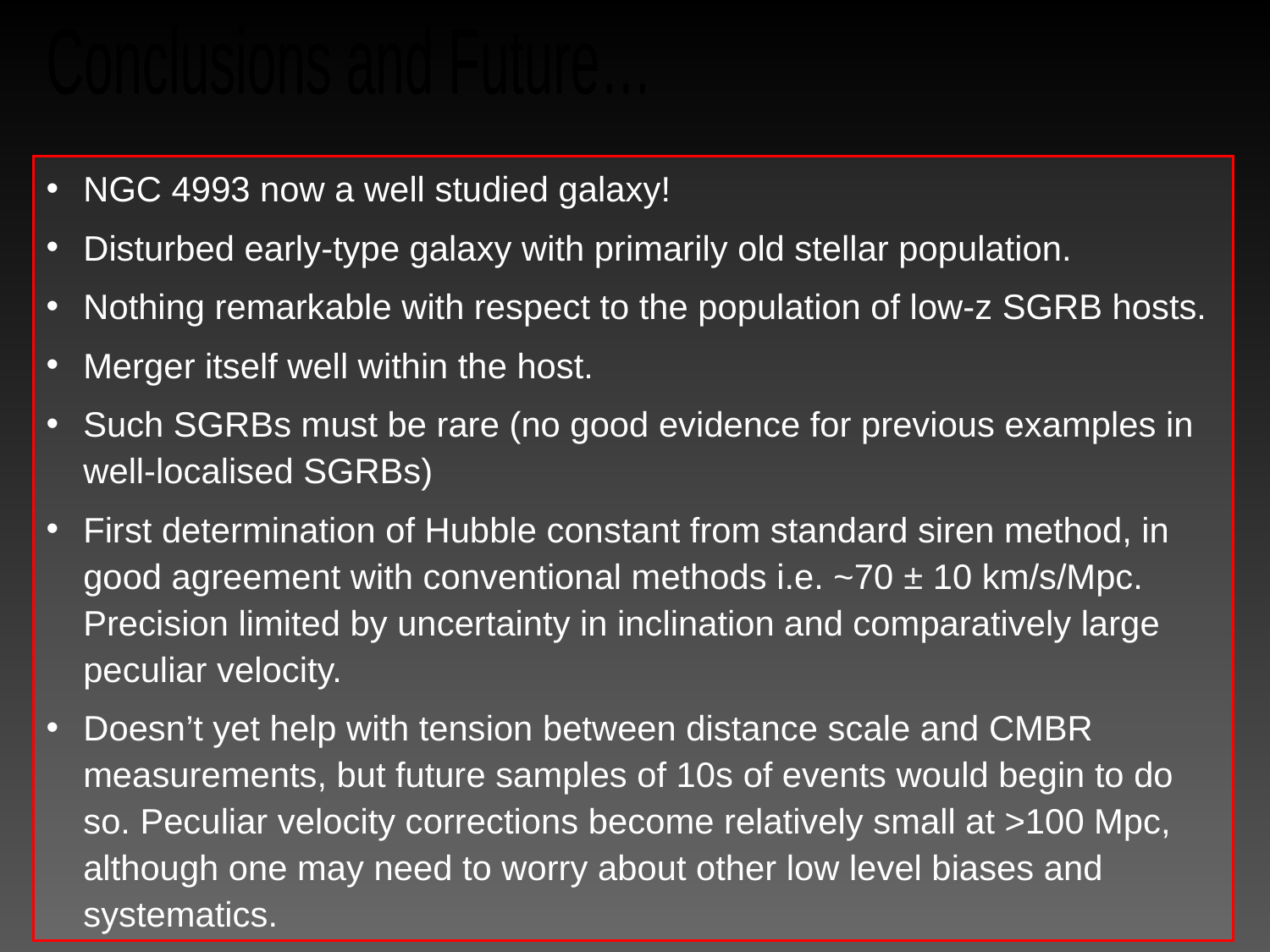

Conclusions and Future…
NGC 4993 now a well studied galaxy!
Disturbed early-type galaxy with primarily old stellar population.
Nothing remarkable with respect to the population of low-z SGRB hosts.
Merger itself well within the host.
Such SGRBs must be rare (no good evidence for previous examples in well-localised SGRBs)
First determination of Hubble constant from standard siren method, in good agreement with conventional methods i.e. ~70 ± 10 km/s/Mpc. Precision limited by uncertainty in inclination and comparatively large peculiar velocity.
Doesn’t yet help with tension between distance scale and CMBR measurements, but future samples of 10s of events would begin to do so. Peculiar velocity corrections become relatively small at >100 Mpc, although one may need to worry about other low level biases and systematics.